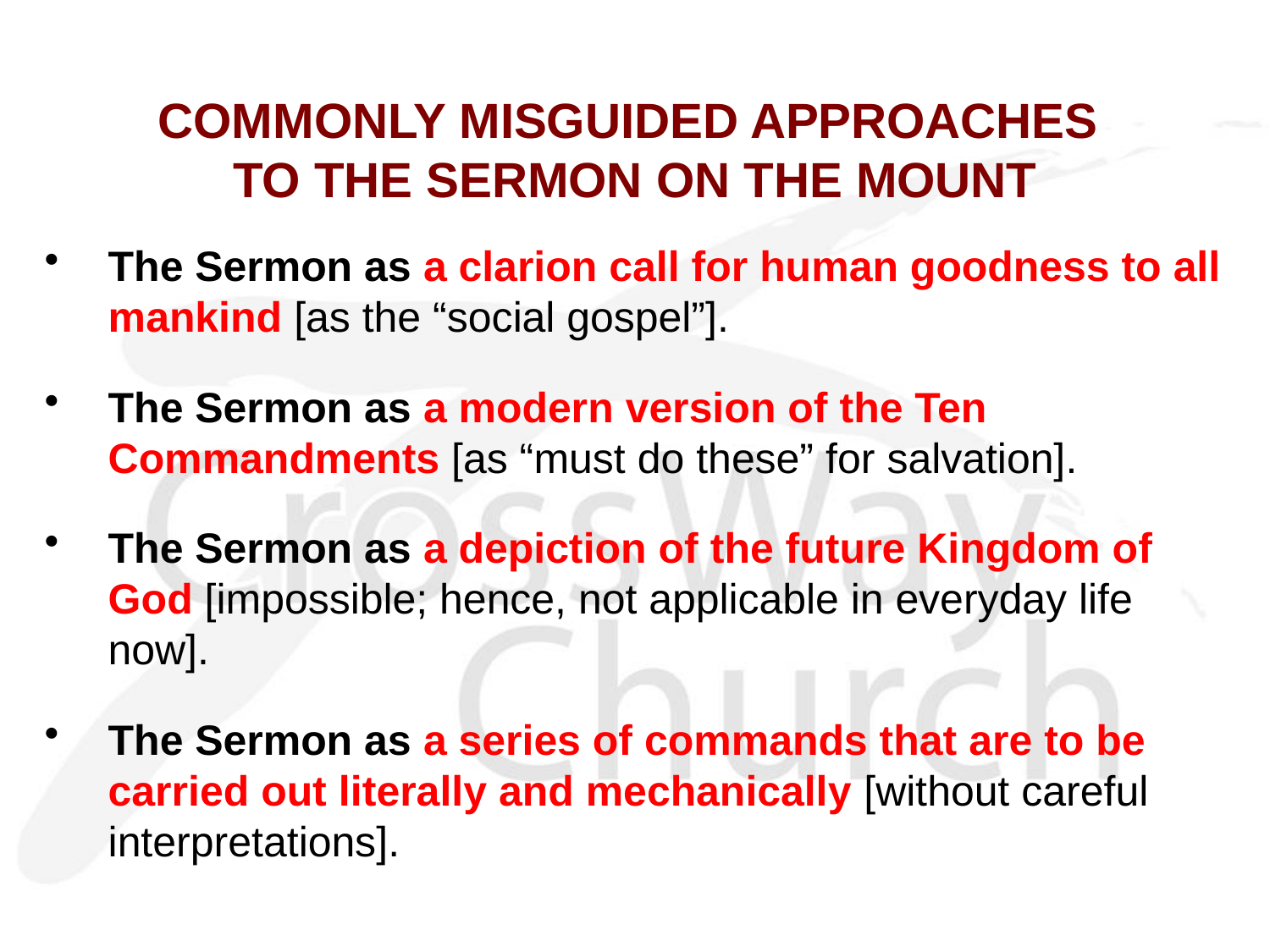

# COMMONLY MISGUIDED APPROACHES TO THE SERMON ON THE MOUNT
The Sermon as a clarion call for human goodness to all mankind [as the “social gospel”].

The Sermon as a modern version of the Ten Commandments [as “must do these” for salvation].

The Sermon as a depiction of the future Kingdom of God [impossible; hence, not applicable in everyday life now].

The Sermon as a series of commands that are to be carried out literally and mechanically [without careful interpretations].